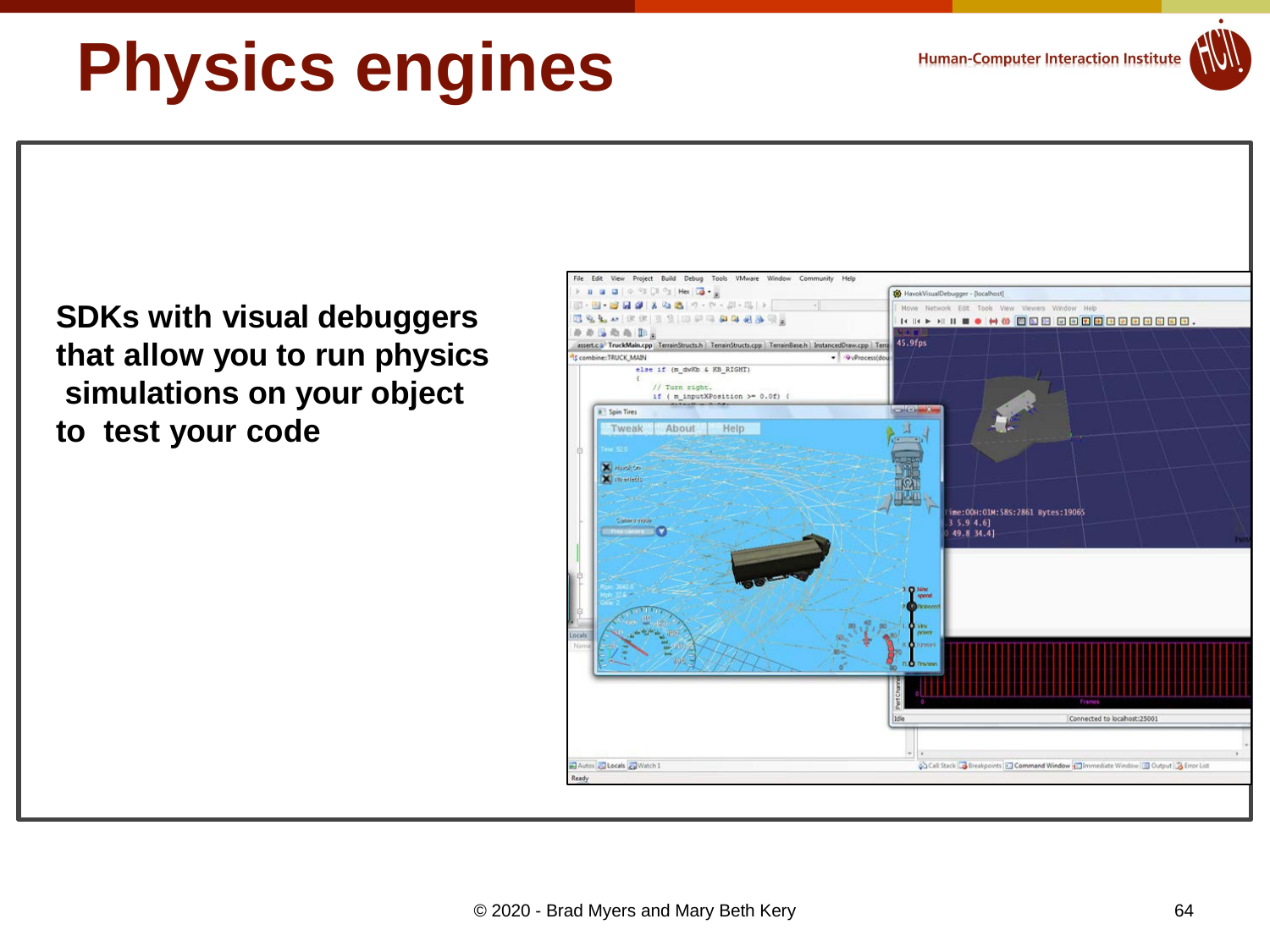

# Physics engines

SDKs with visual debuggers  that allow you to run physics  simulations on your object to  test your code
64
© 2020 - Brad Myers and Mary Beth Kery